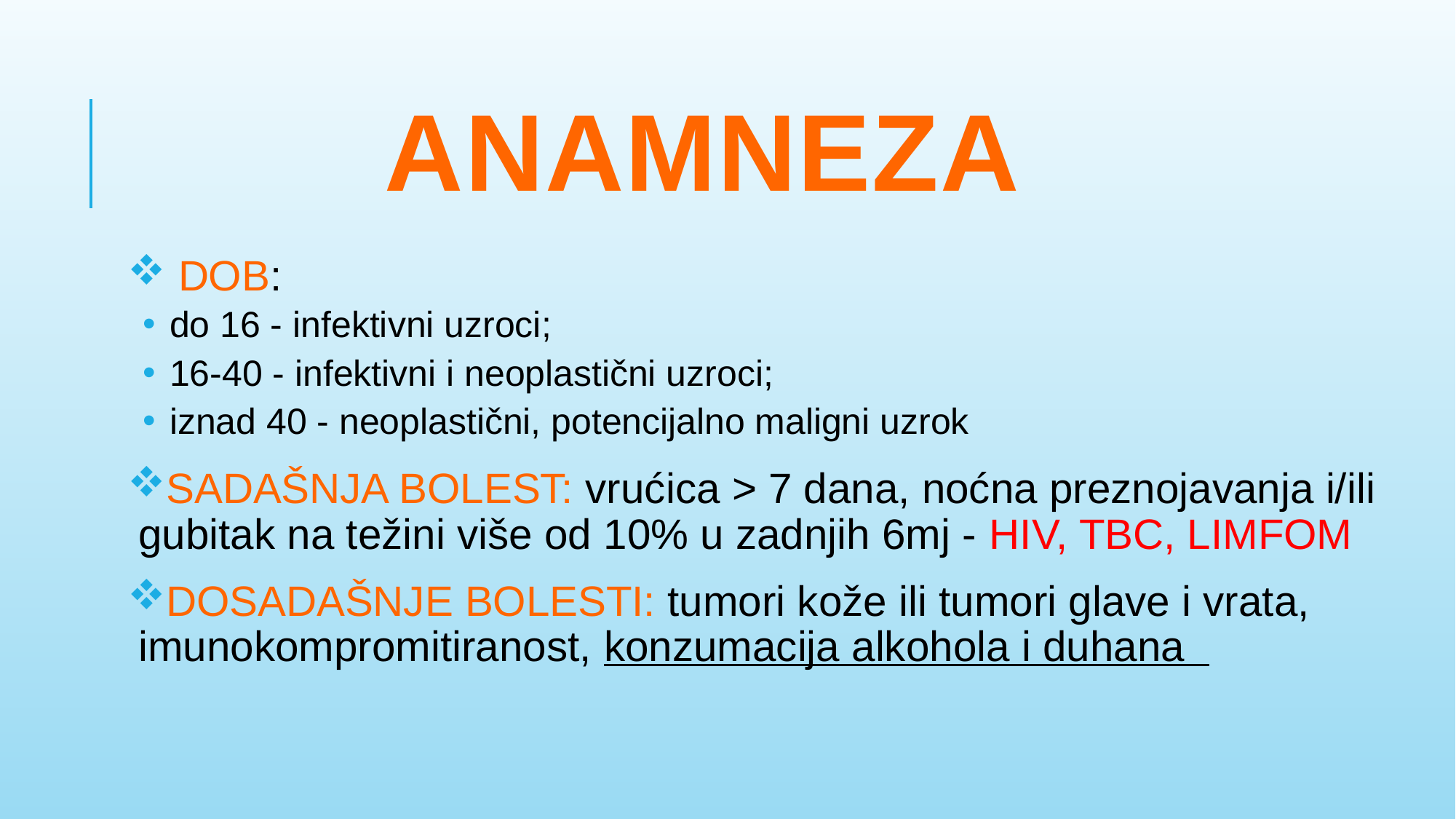

# anamneza
 DOB:
 do 16 - infektivni uzroci;
 16-40 - infektivni i neoplastični uzroci;
 iznad 40 - neoplastični, potencijalno maligni uzrok
SADAŠNJA BOLEST: vrućica > 7 dana, noćna preznojavanja i/ili gubitak na težini više od 10% u zadnjih 6mj - HIV, TBC, LIMFOM
DOSADAŠNJE BOLESTI: tumori kože ili tumori glave i vrata, imunokompromitiranost, konzumacija alkohola i duhana